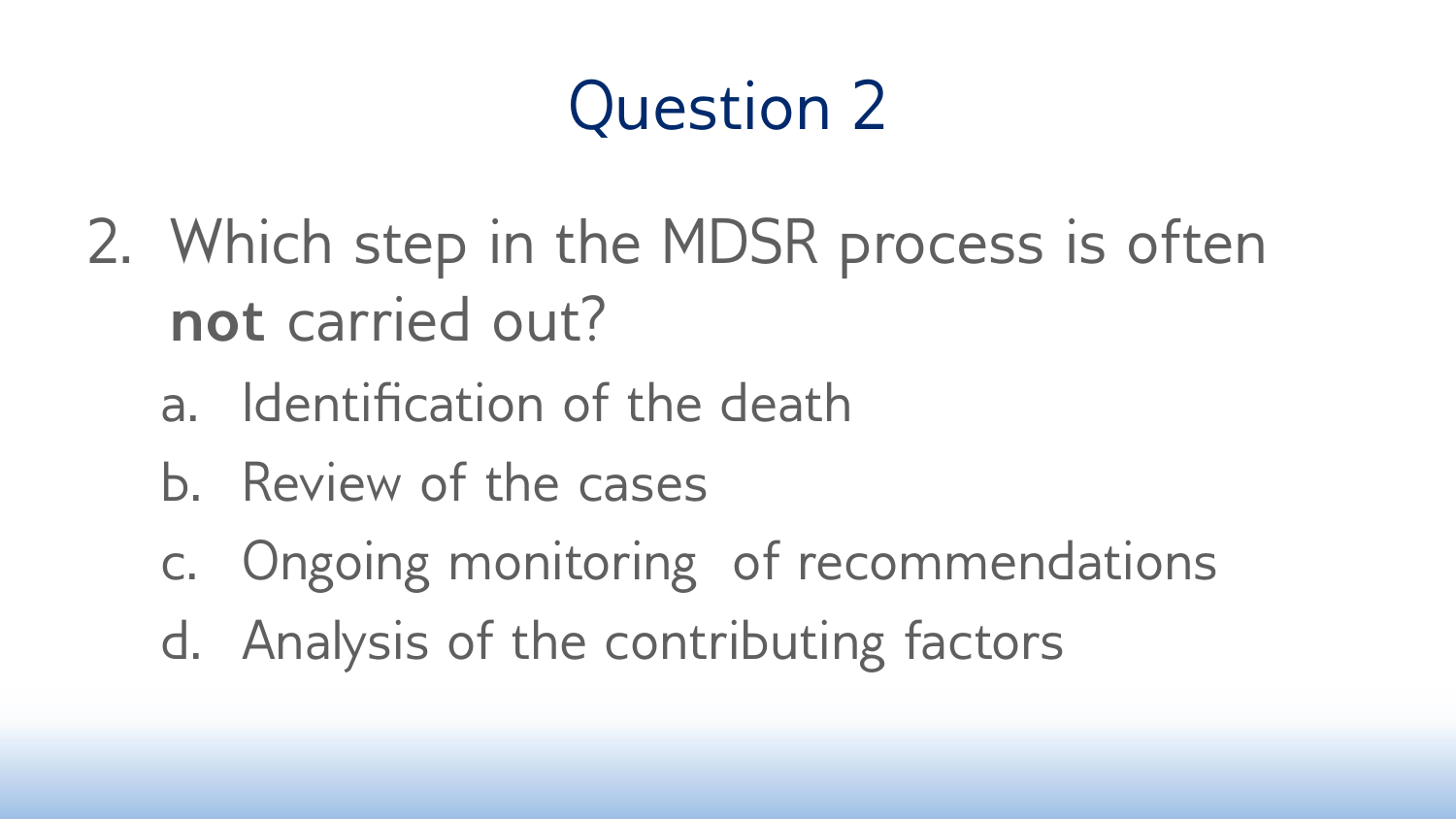

# Question 2
Which step in the MDSR process is often not carried out?
Identification of the death
Review of the cases
Ongoing monitoring  of recommendations
Analysis of the contributing factors